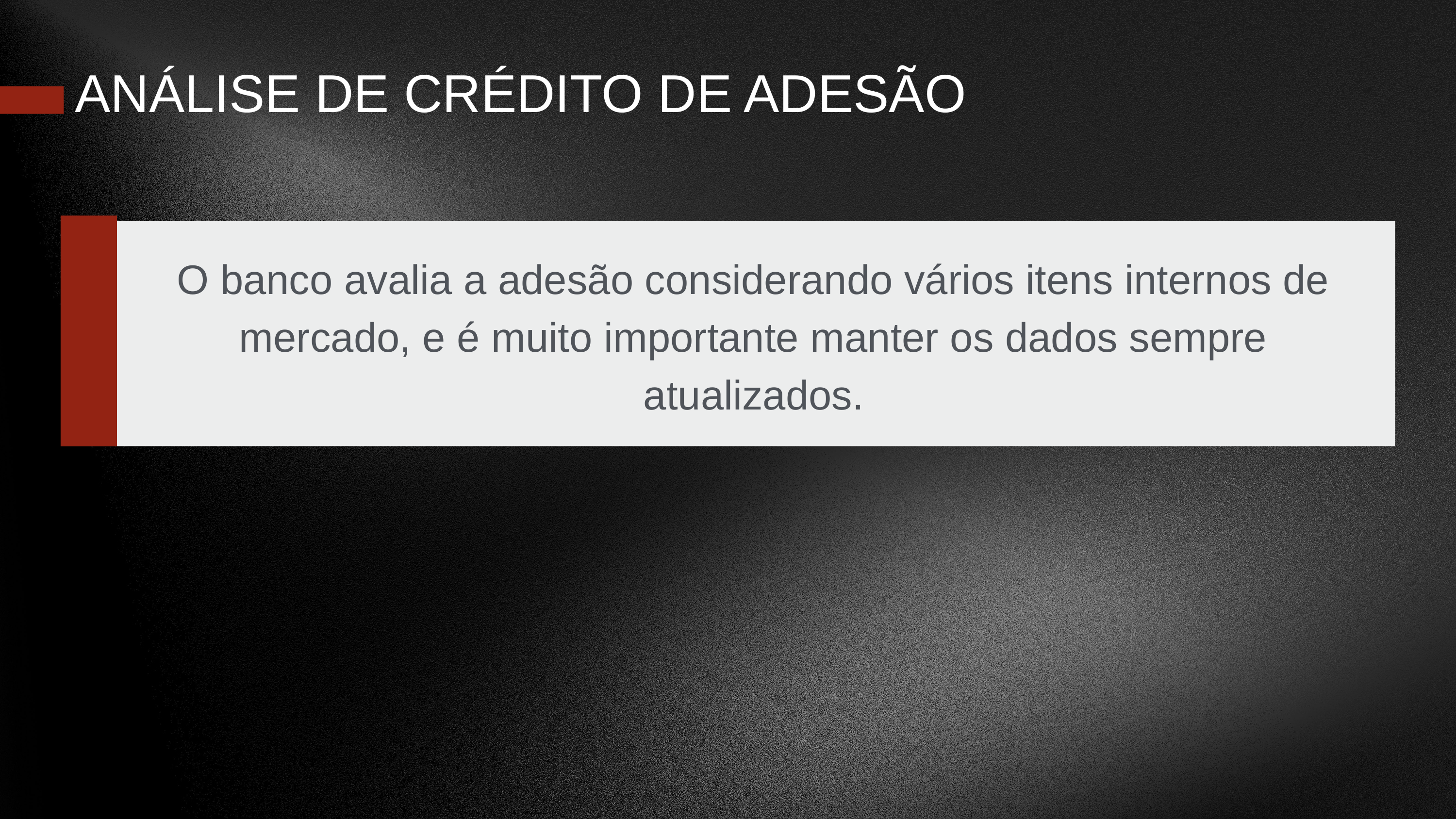

ANÁLISE DE CRÉDITO DE ADESÃO

O banco avalia a adesão considerando vários itens internos de mercado, e é muito importante manter os dados sempre atualizados.